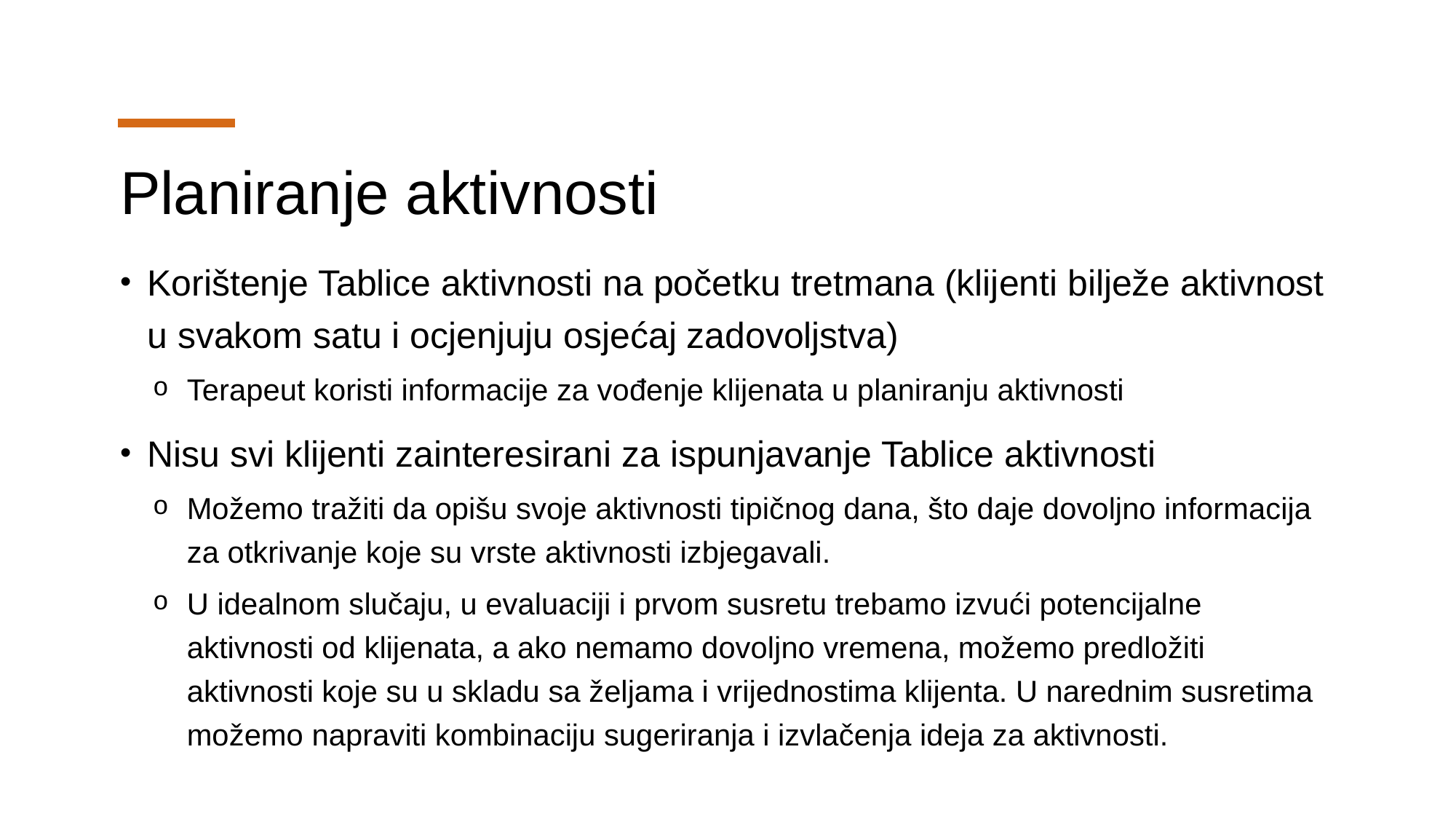

# Planiranje aktivnosti
Korištenje Tablice aktivnosti na početku tretmana (klijenti bilježe aktivnost u svakom satu i ocjenjuju osjećaj zadovoljstva)
Terapeut koristi informacije za vođenje klijenata u planiranju aktivnosti
Nisu svi klijenti zainteresirani za ispunjavanje Tablice aktivnosti
Možemo tražiti da opišu svoje aktivnosti tipičnog dana, što daje dovoljno informacija za otkrivanje koje su vrste aktivnosti izbjegavali.
U idealnom slučaju, u evaluaciji i prvom susretu trebamo izvući potencijalne aktivnosti od klijenata, a ako nemamo dovoljno vremena, možemo predložiti aktivnosti koje su u skladu sa željama i vrijednostima klijenta. U narednim susretima možemo napraviti kombinaciju sugeriranja i izvlačenja ideja za aktivnosti.